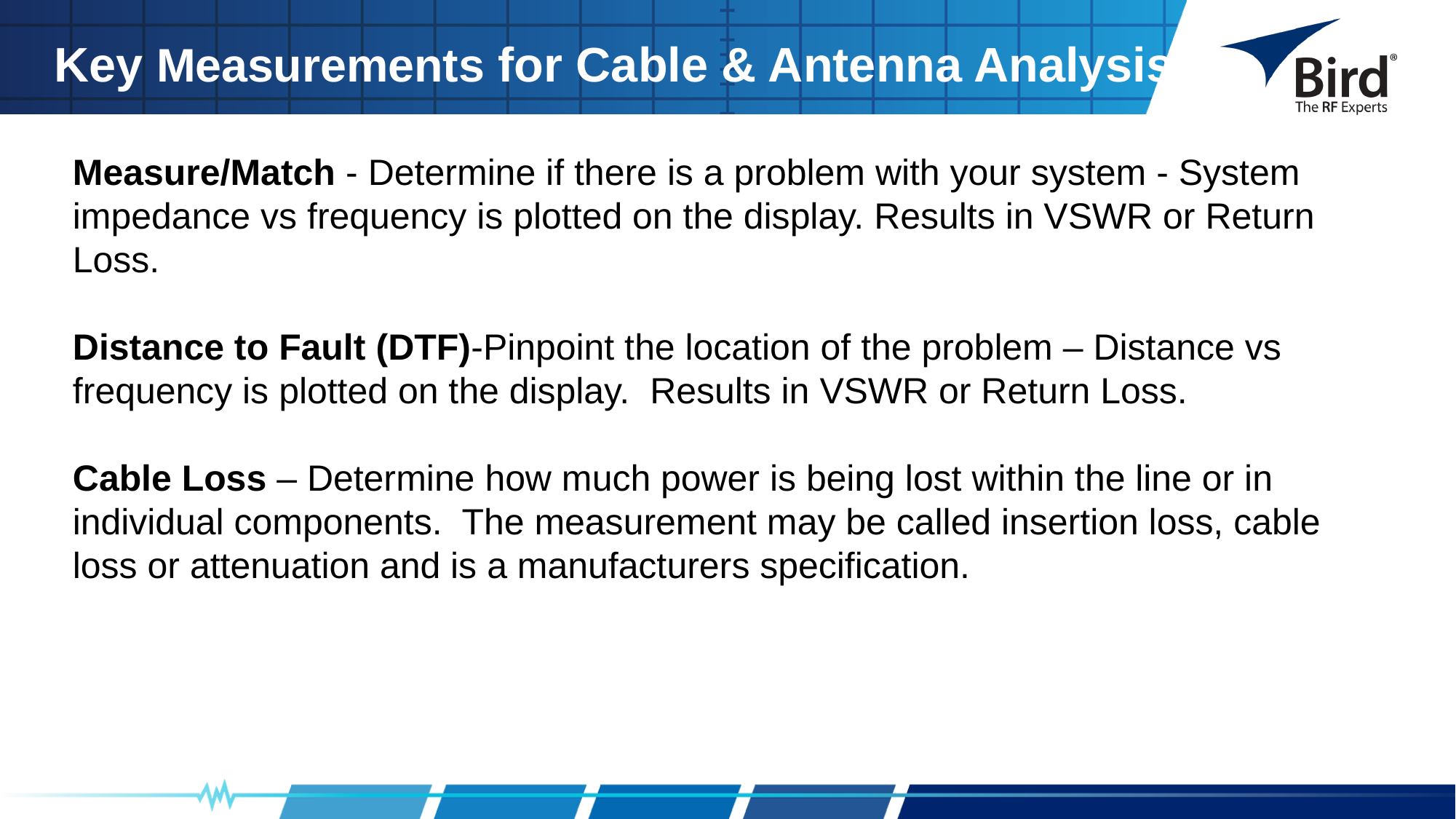

Key Measurements for Cable & Antenna Analysis
Measure/Match - Determine if there is a problem with your system - System impedance vs frequency is plotted on the display. Results in VSWR or Return Loss.

Distance to Fault (DTF)-Pinpoint the location of the problem – Distance vs frequency is plotted on the display.  Results in VSWR or Return Loss.

Cable Loss – Determine how much power is being lost within the line or in individual components.  The measurement may be called insertion loss, cable loss or attenuation and is a manufacturers specification.